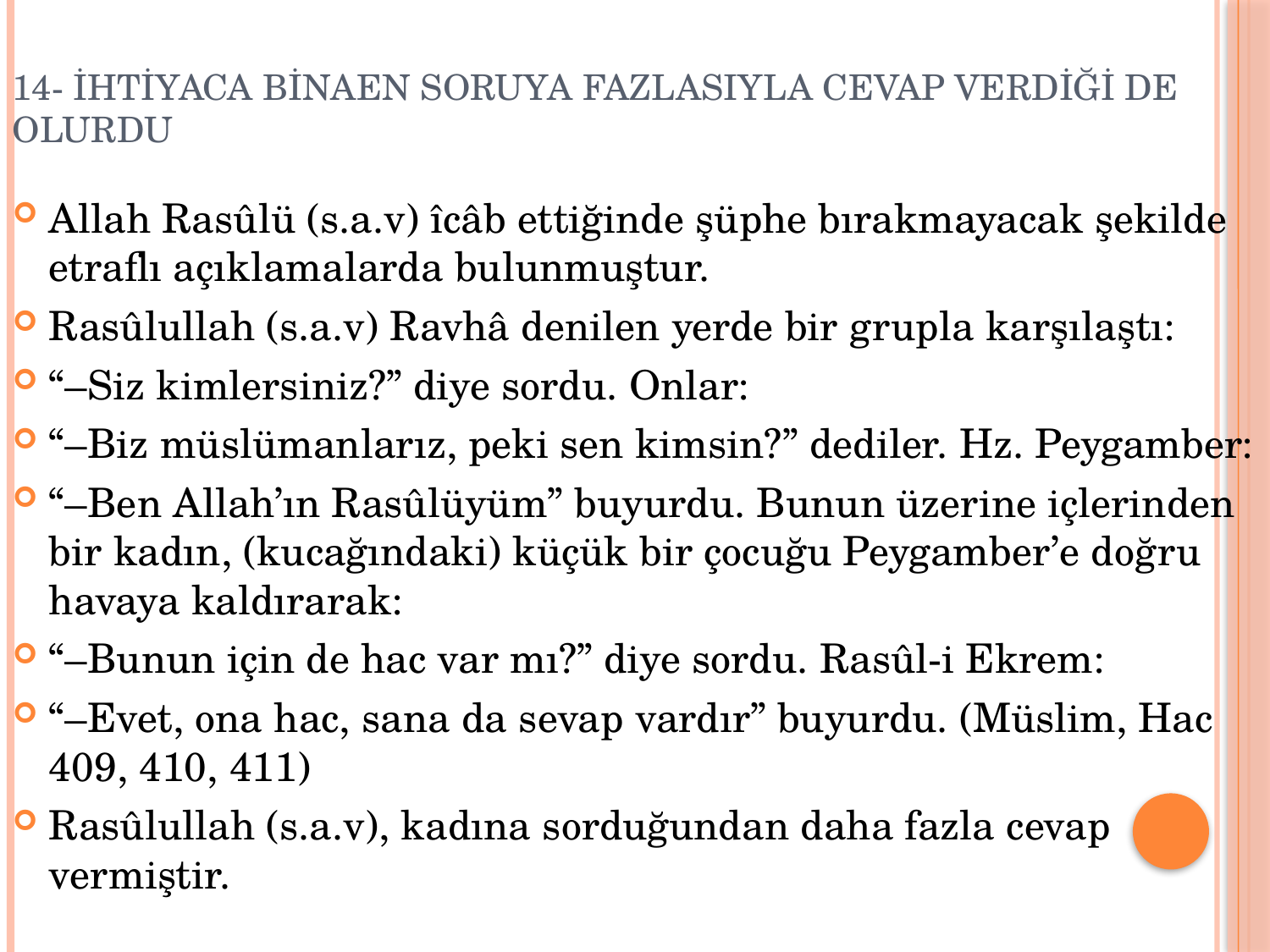

# 14- İHTİYACA BİNAEN SORUYA FAZLASIYLA CEVAP VERDİĞİ DE OLURDU
Allah Rasûlü (s.a.v) îcâb ettiğinde şüphe bırakmayacak şekilde etraflı açıklamalarda bulunmuştur.
Rasûlullah (s.a.v) Ravhâ denilen yerde bir grupla karşılaştı:
“–Siz kimlersiniz?” diye sordu. Onlar:
“–Biz müslümanlarız, peki sen kimsin?” dediler. Hz. Peygamber:
“–Ben Allah’ın Rasûlüyüm” buyurdu. Bunun üzerine içlerinden bir kadın, (kucağındaki) küçük bir çocuğu Peygamber’e doğru havaya kaldırarak:
“–Bunun için de hac var mı?” diye sordu. Rasûl-i Ekrem:
“–Evet, ona hac, sana da sevap vardır” buyurdu. (Müslim, Hac 409, 410, 411)
Rasûlullah (s.a.v), kadına sorduğundan daha fazla cevap vermiştir.